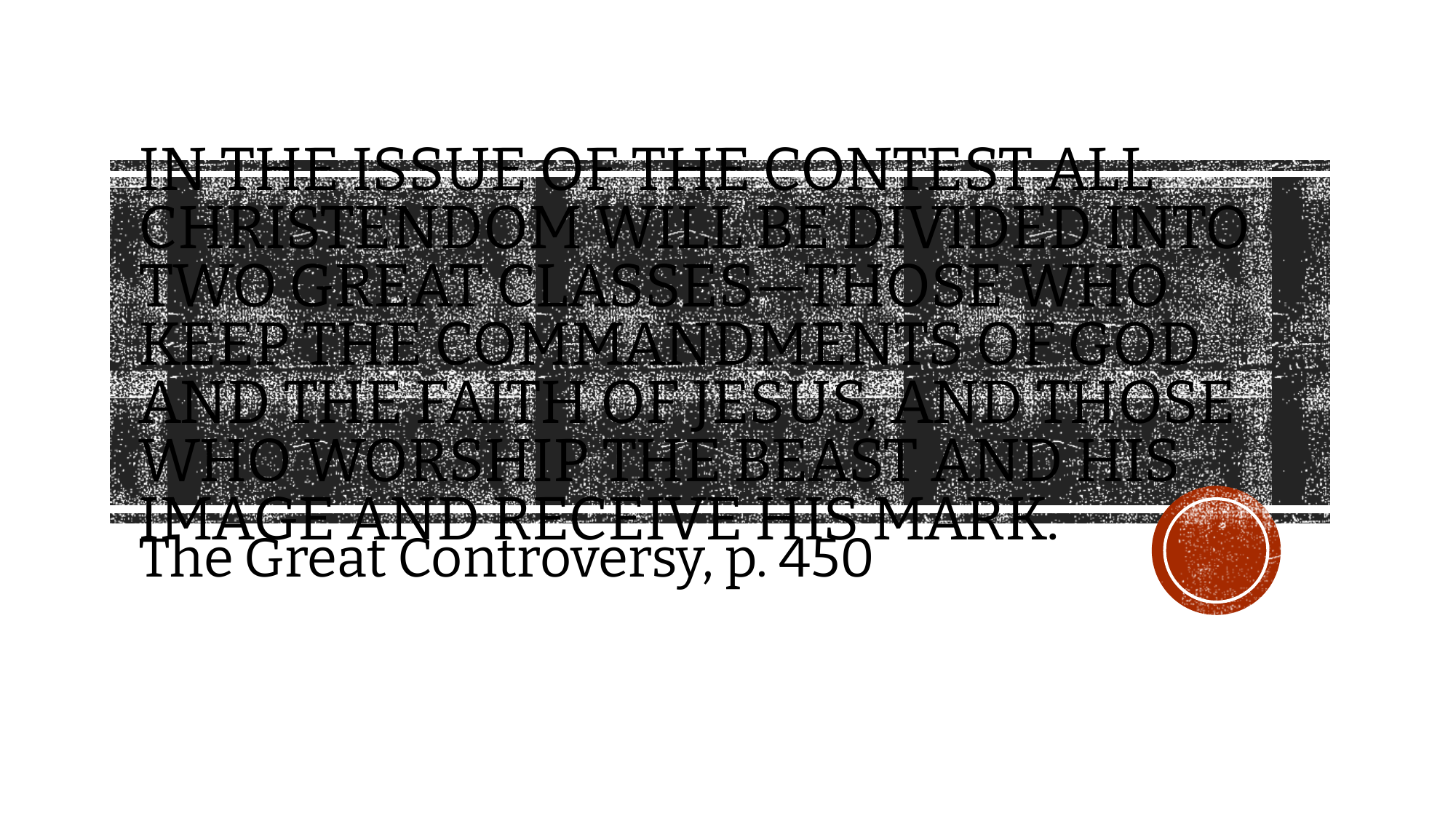

# In the issue of the contest all Christendom will be divided into two great classes—those who keep the commandments of God and the faith of Jesus, and those who worship the beast and his image and receive his mark.
The Great Controversy, p. 450